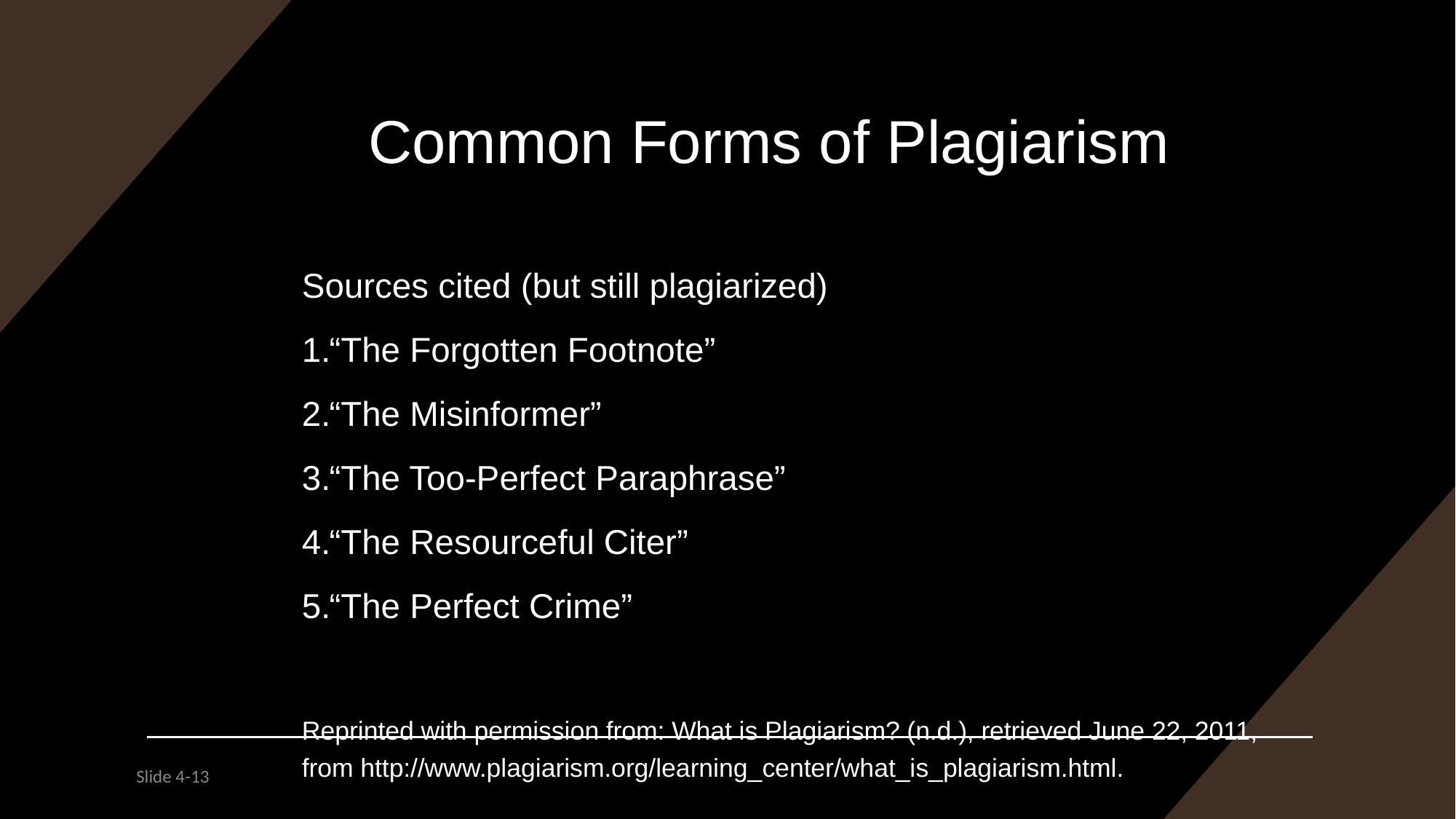

# Common Forms of Plagiarism

Sources cited (but still plagiarized)
“The Forgotten Footnote”
“The Misinformer”
“The Too-Perfect Paraphrase”
“The Resourceful Citer”
“The Perfect Crime”

Reprinted with permission from: What is Plagiarism? (n.d.), retrieved June 22, 2011, from http://www.plagiarism.org/learning_center/what_is_plagiarism.html.

Slide 4-13